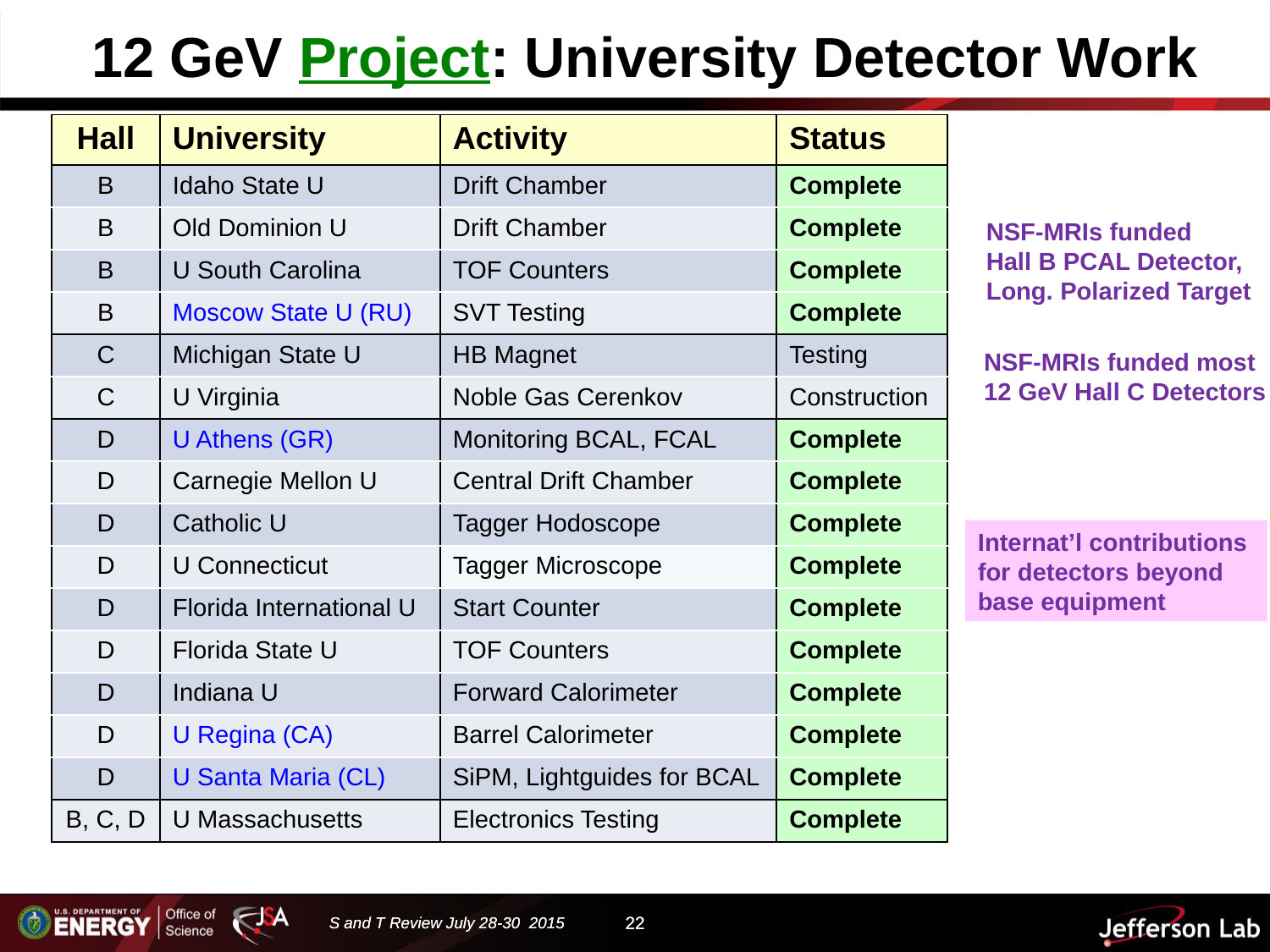

# 12 GeV Project: University Detector Work
| Hall | University | Activity | Status |
| --- | --- | --- | --- |
| B | Idaho State U | Drift Chamber | Complete |
| B | Old Dominion U | Drift Chamber | Complete |
| B | U South Carolina | TOF Counters | Complete |
| B | Moscow State U (RU) | SVT Testing | Complete |
| C | Michigan State U | HB Magnet | Testing |
| C | U Virginia | Noble Gas Cerenkov | Construction |
| D | U Athens (GR) | Monitoring BCAL, FCAL | Complete |
| D | Carnegie Mellon U | Central Drift Chamber | Complete |
| D | Catholic U | Tagger Hodoscope | Complete |
| D | U Connecticut | Tagger Microscope | Complete |
| D | Florida International U | Start Counter | Complete |
| D | Florida State U | TOF Counters | Complete |
| D | Indiana U | Forward Calorimeter | Complete |
| D | U Regina (CA) | Barrel Calorimeter | Complete |
| D | U Santa Maria (CL) | SiPM, Lightguides for BCAL | Complete |
| B, C, D | U Massachusetts | Electronics Testing | Complete |
NSF-MRIs funded
Hall B PCAL Detector,
Long. Polarized Target
NSF-MRIs funded most
12 GeV Hall C Detectors
Internat’l contributions
for detectors beyond
base equipment